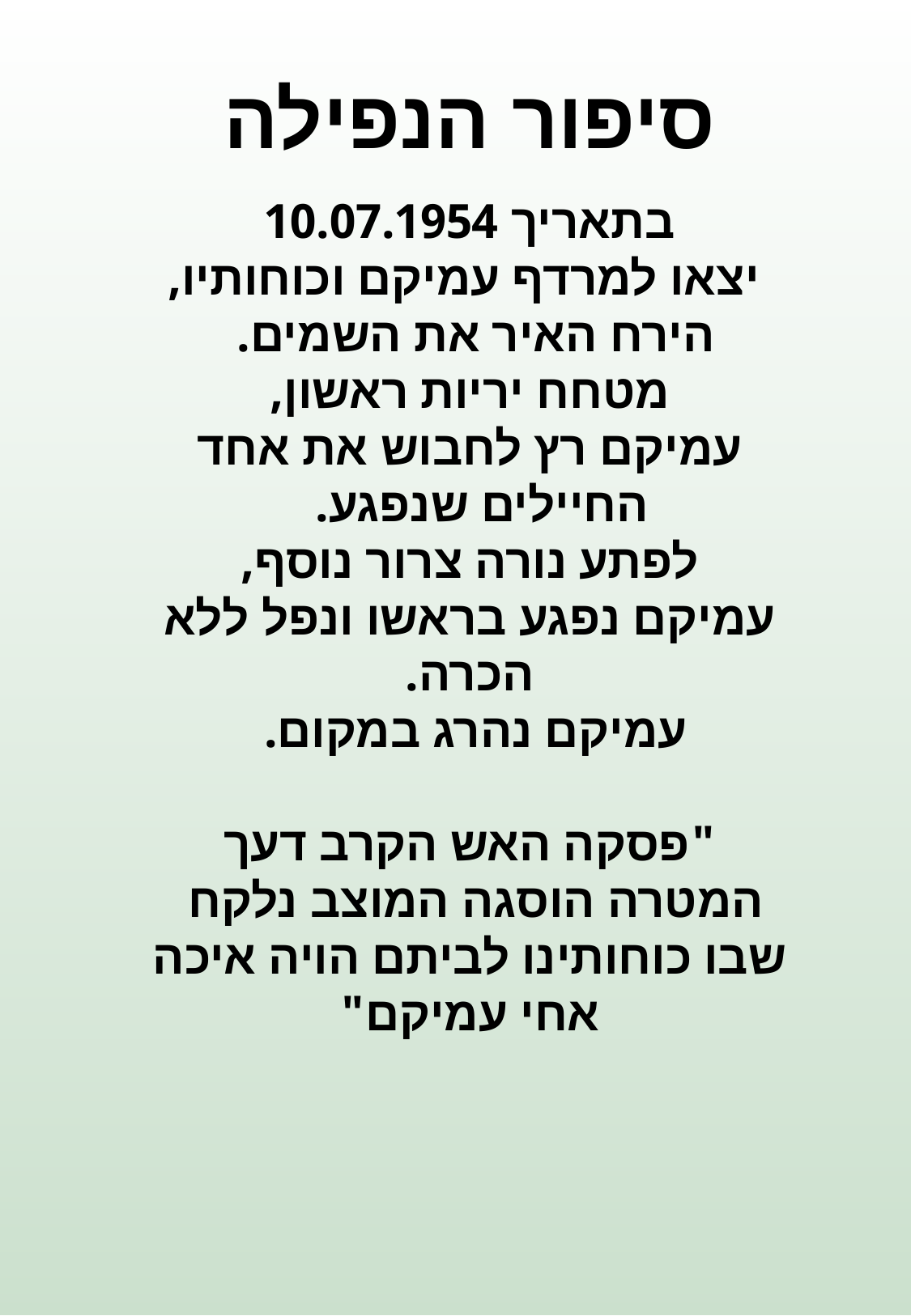

סיפור הנפילה

בתאריך 10.07.1954
 יצאו למרדף עמיקם וכוחותיו,
הירח האיר את השמים.
מטחח יריות ראשון,
עמיקם רץ לחבוש את אחד החיילים שנפגע.
לפתע נורה צרור נוסף,
עמיקם נפגע בראשו ונפל ללא הכרה.
עמיקם נהרג במקום.

"פסקה האש הקרב דעך המטרה הוסגה המוצב נלקח
שבו כוחותינו לביתם הויה איכה אחי עמיקם"